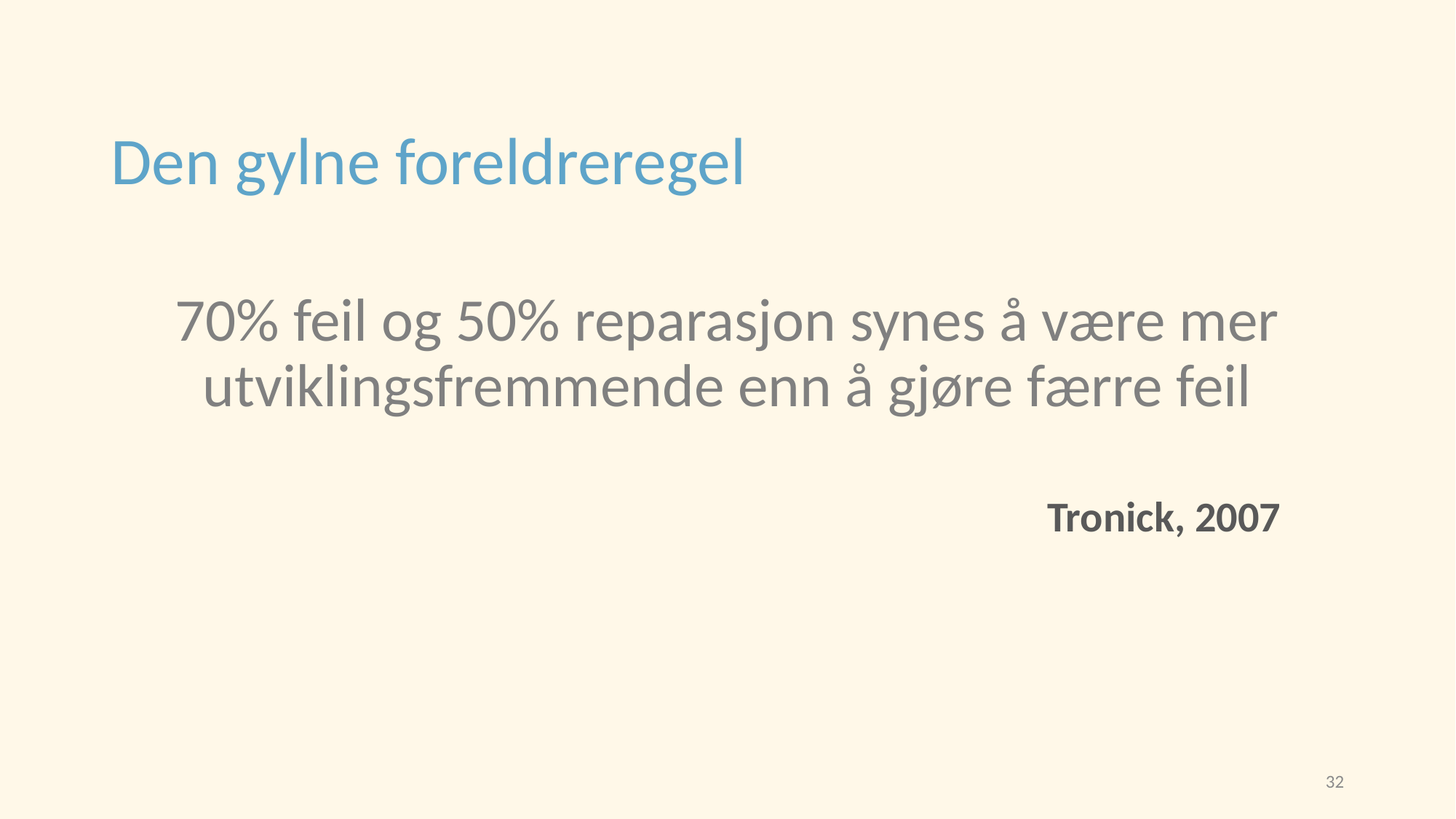

# Den gylne foreldreregel
70% feil og 50% reparasjon synes å være mer utviklingsfremmende enn å gjøre færre feil

								Tronick, 2007
32